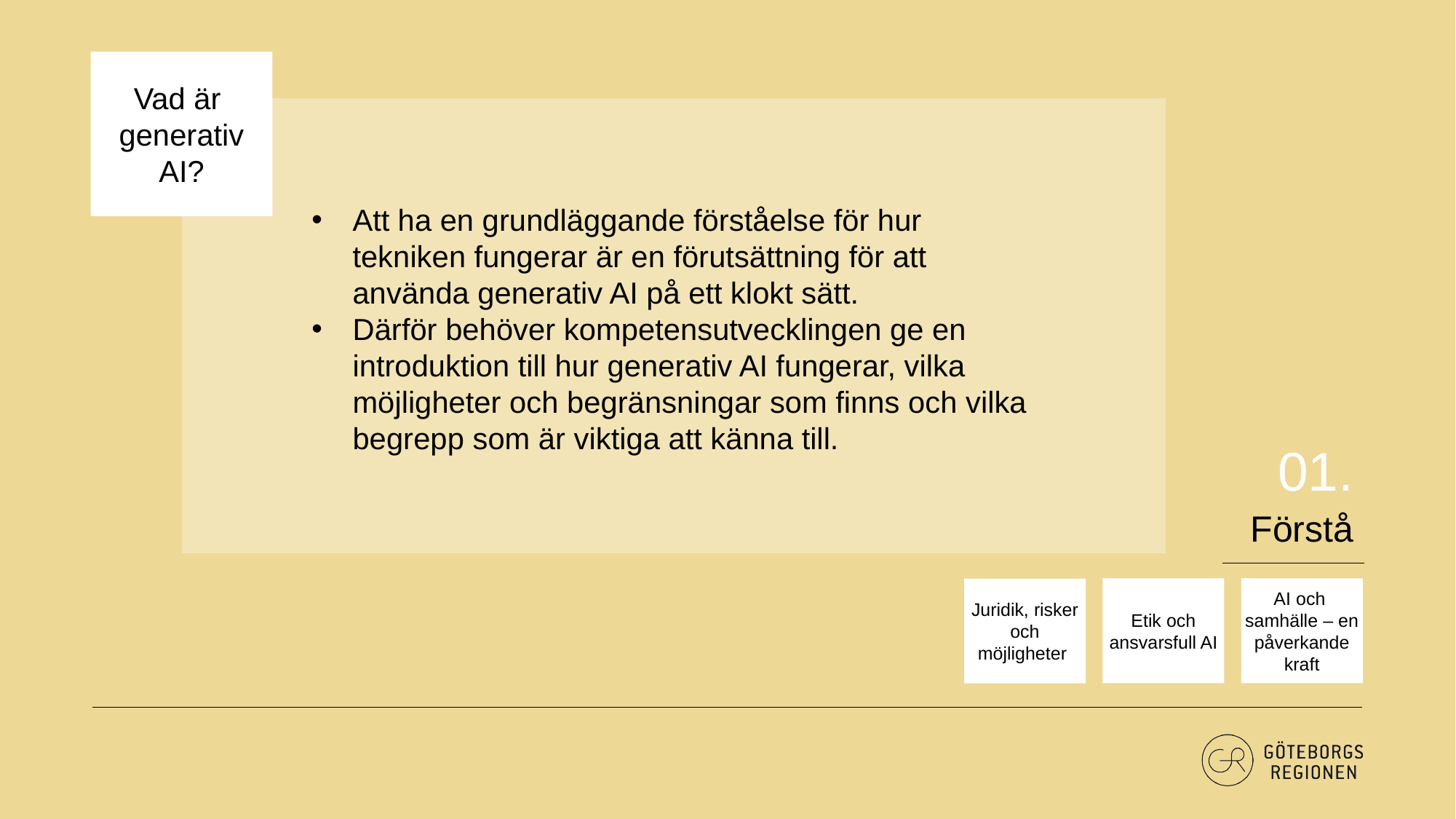

Vad är
generativ AI?

Att ha en grundläggande förståelse för hur tekniken fungerar är en förutsättning för att använda generativ AI på ett klokt sätt.
Därför behöver kompetensutvecklingen ge en introduktion till hur generativ AI fungerar, vilka möjligheter och begränsningar som finns och vilka begrepp som är viktiga att känna till.

01.
Förstå
Etik och ansvarsfull AI
AI och
samhälle – en påverkande kraft
Juridik, risker och möjligheter